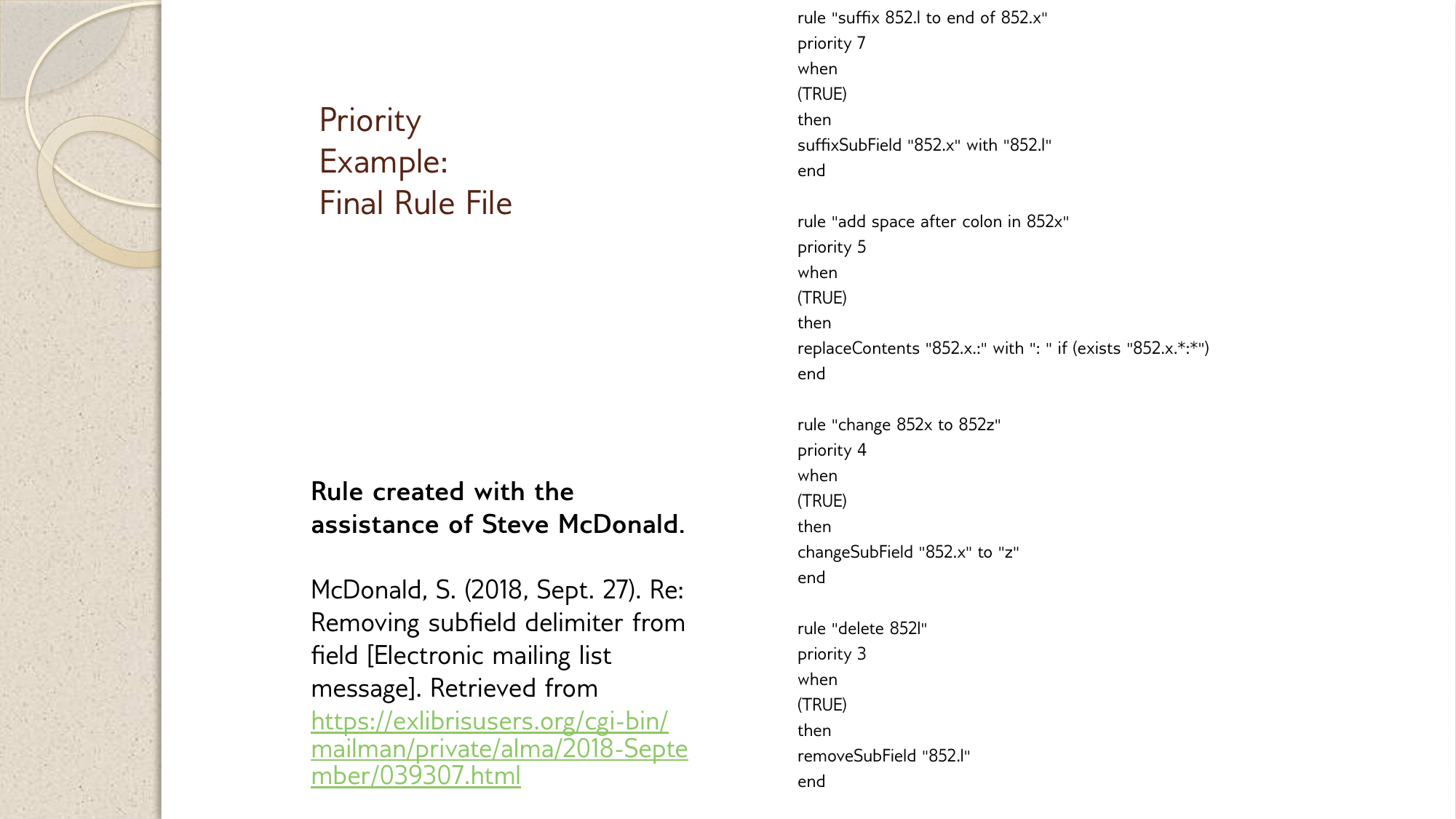

rule "suffix 852.l to end of 852.x"
priority 7
when
(TRUE)
then
suffixSubField "852.x" with "852.l"
end

rule "add space after colon in 852x"
priority 5
when
(TRUE)
then
replaceContents "852.x.:" with ": " if (exists "852.x.*:*")
end

rule "change 852x to 852z"
priority 4
when
(TRUE)
then
changeSubField "852.x" to "z"
end

rule "delete 852l"
priority 3
when
(TRUE)
then
removeSubField "852.l"
end

# Priority Example: Final Rule File
Rule created with the assistance of Steve McDonald.

McDonald, S. (2018, Sept. 27). Re: Removing subfield delimiter from field [Electronic mailing list message]. Retrieved from https://exlibrisusers.org/cgi-bin/mailman/private/alma/2018-September/039307.html